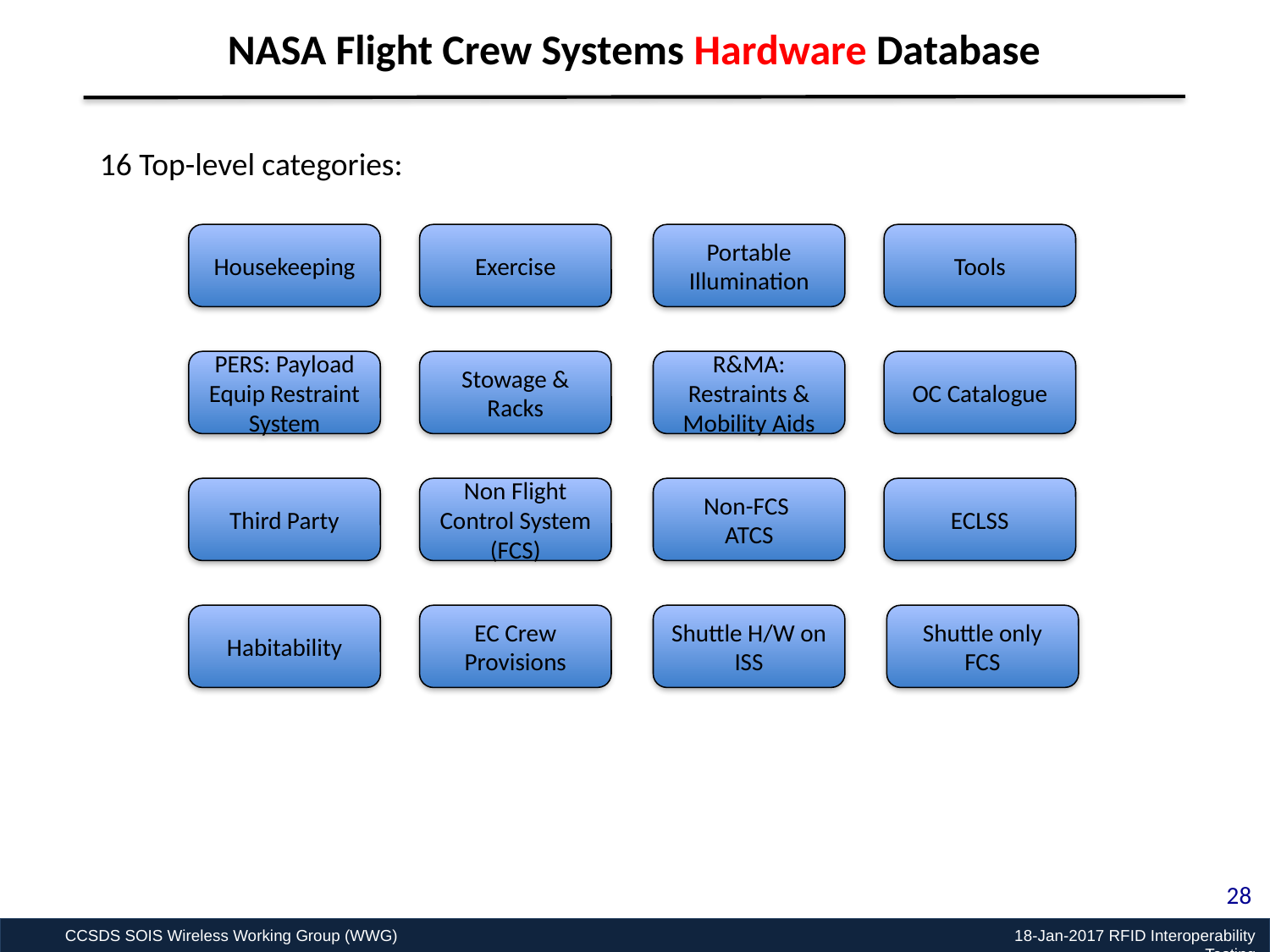

NASA Flight Crew Systems Hardware Database
16 Top-level categories:
Housekeeping
Exercise
Portable Illumination
Tools
PERS: Payload Equip Restraint System
Stowage & Racks
R&MA: Restraints & Mobility Aids
OC Catalogue
Third Party
Non Flight Control System (FCS)
Non-FCS
ATCS
ECLSS
Habitability
EC Crew Provisions
Shuttle H/W on ISS
Shuttle only FCS